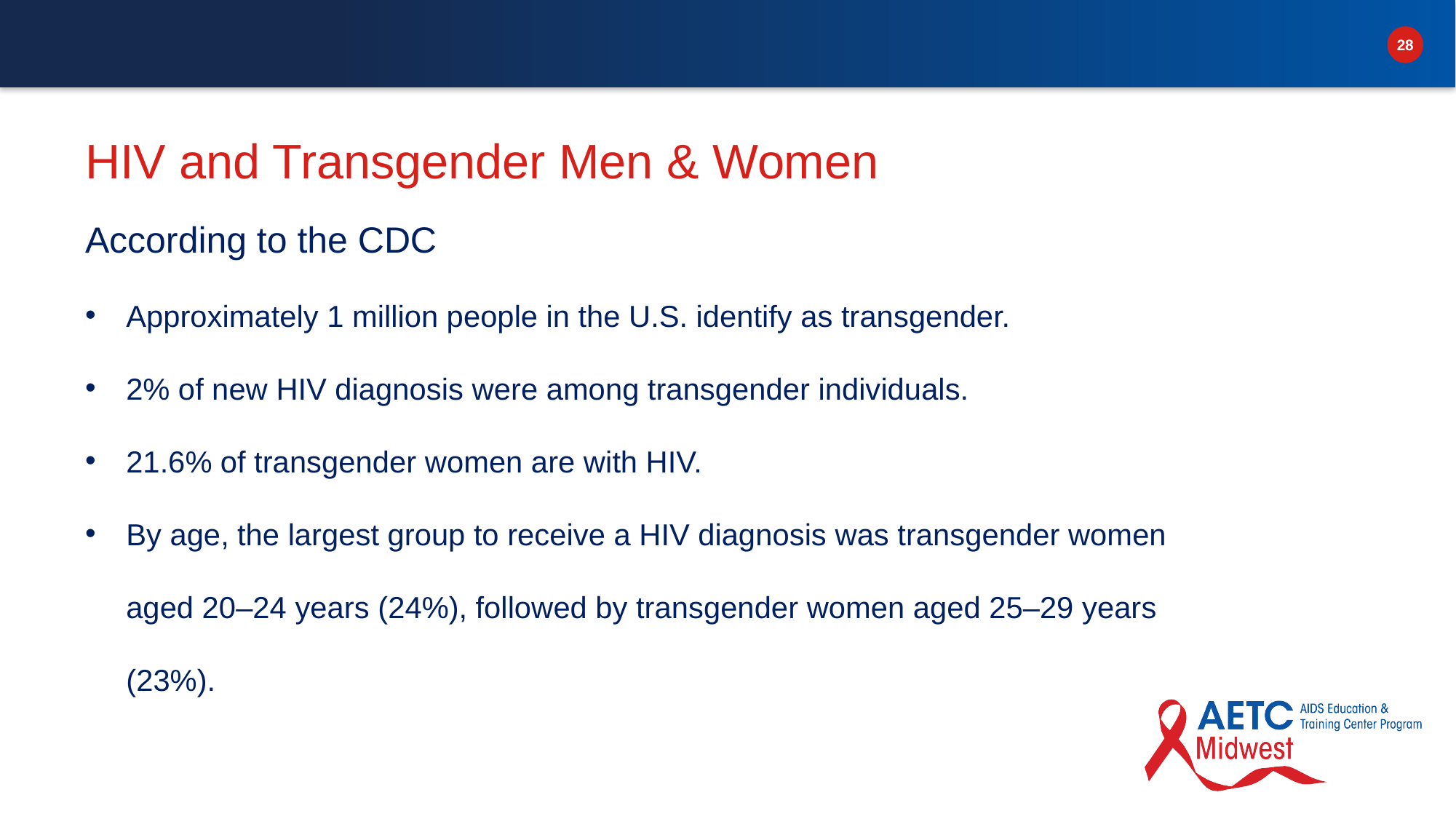

# HIV and Transgender Men & Women
According to the CDC
Approximately 1 million people in the U.S. identify as transgender.
2% of new HIV diagnosis were among transgender individuals.
21.6% of transgender women are with HIV.
By age, the largest group to receive a HIV diagnosis was transgender women aged 20–24 years (24%), followed by transgender women aged 25–29 years (23%).